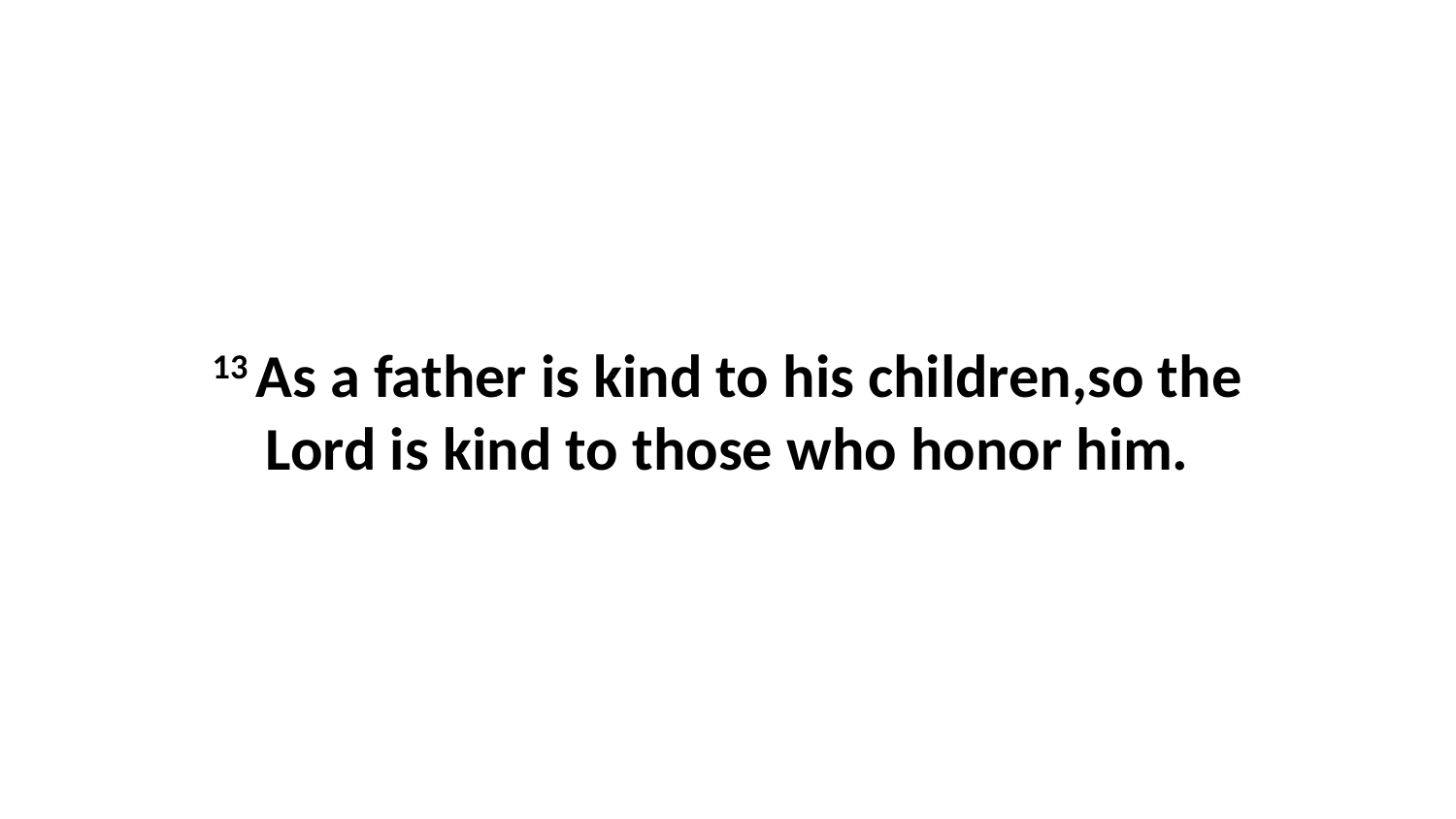

13 As a father is kind to his children,so the Lord is kind to those who honor him.